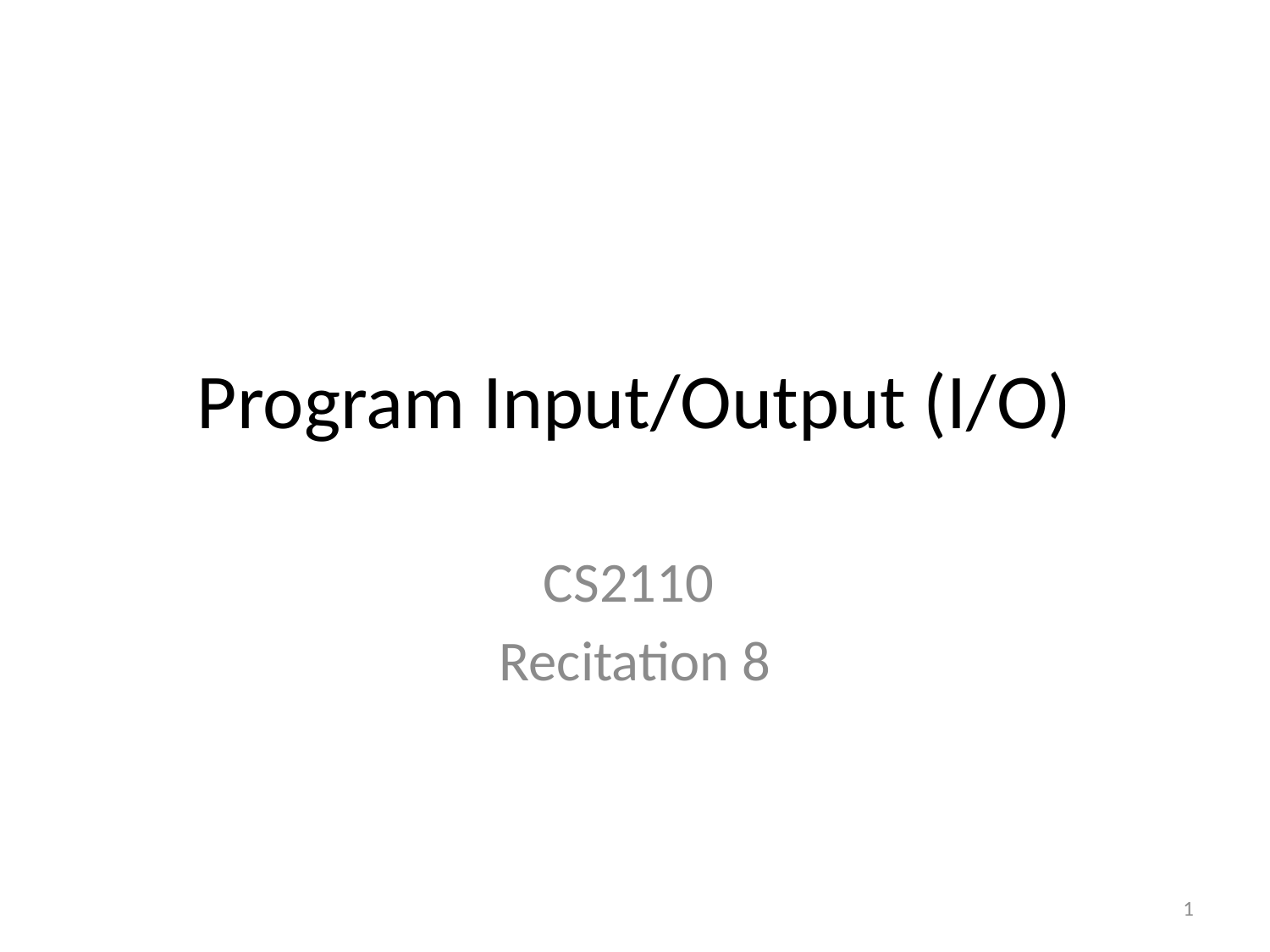

# Program Input/Output (I/O)
CS2110
Recitation 8
1